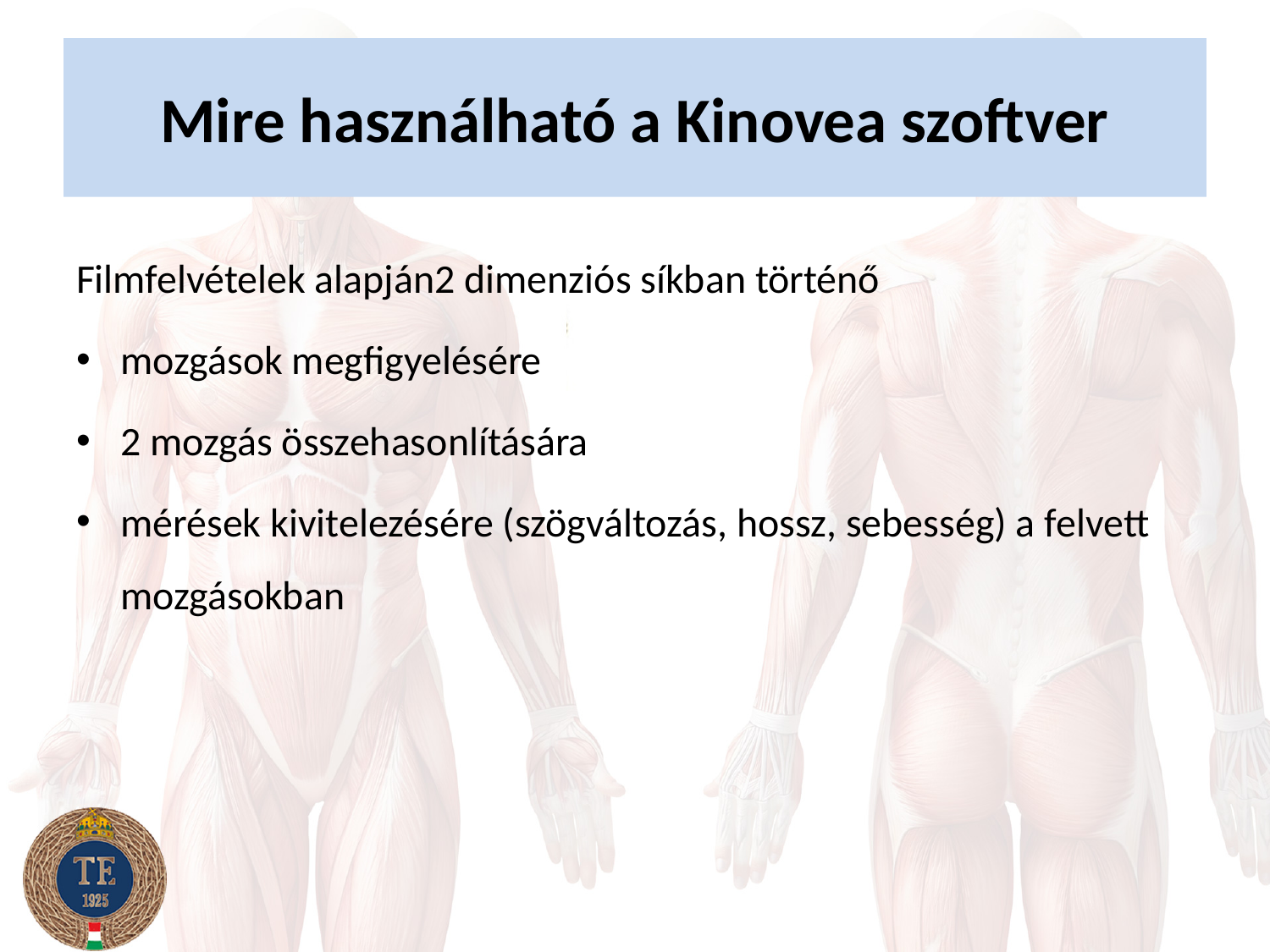

# Mire használható a Kinovea szoftver
Filmfelvételek alapján2 dimenziós síkban történő
mozgások megfigyelésére
2 mozgás összehasonlítására
mérések kivitelezésére (szögváltozás, hossz, sebesség) a felvett mozgásokban